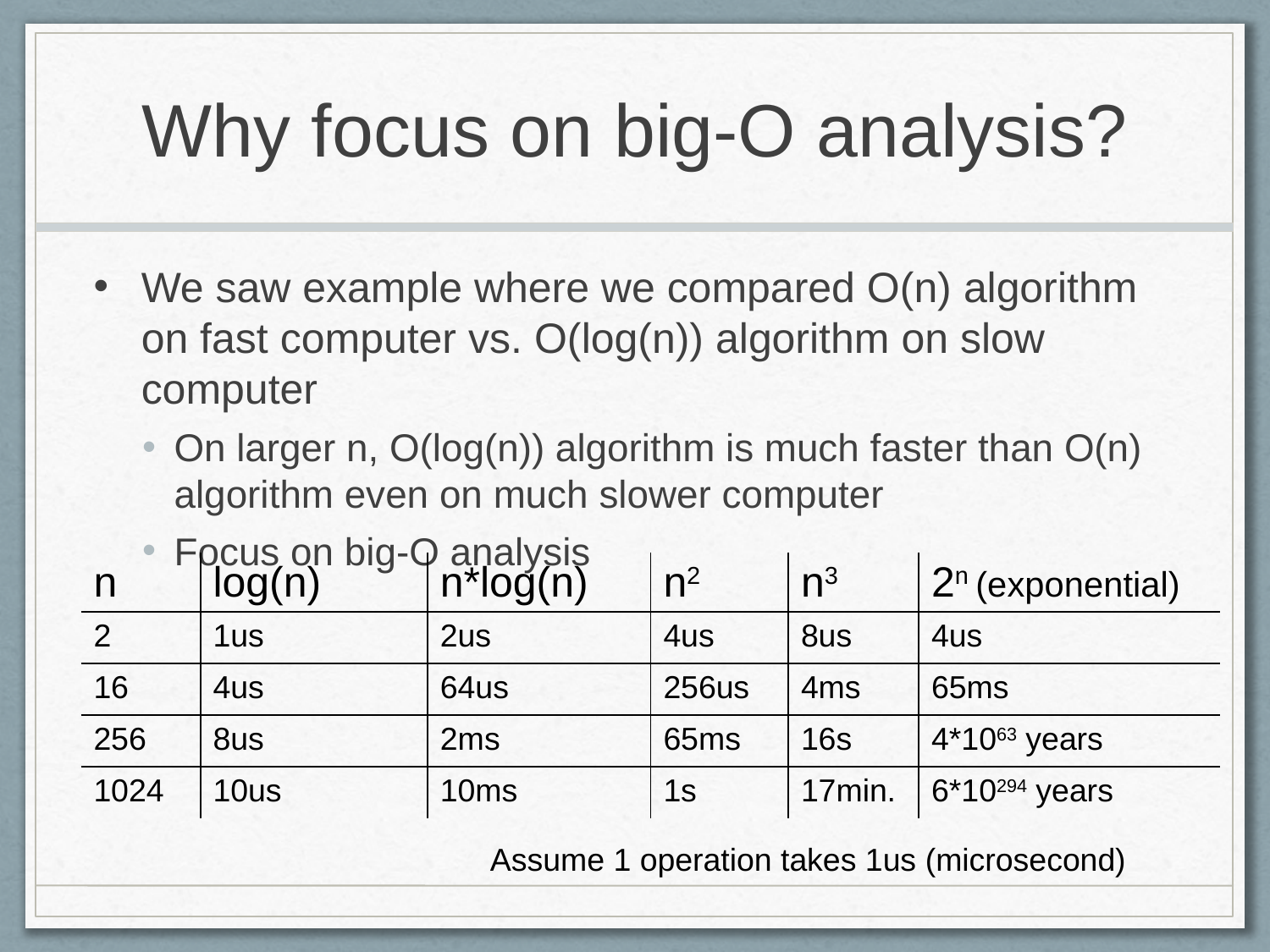

# Why focus on big-O analysis?
We saw example where we compared O(n) algorithm on fast computer vs. O(log(n)) algorithm on slow computer
On larger n, O(log(n)) algorithm is much faster than O(n) algorithm even on much slower computer
Focus on big-O analysis
| n | log(n) | n\*log(n) | n2 | n3 | 2n (exponential) |
| --- | --- | --- | --- | --- | --- |
| 2 | 1us | 2us | 4us | 8us | 4us |
| 16 | 4us | 64us | 256us | 4ms | 65ms |
| 256 | 8us | 2ms | 65ms | 16s | 4\*1063 years |
| 1024 | 10us | 10ms | 1s | 17min. | 6\*10294 years |
Assume 1 operation takes 1us (microsecond)